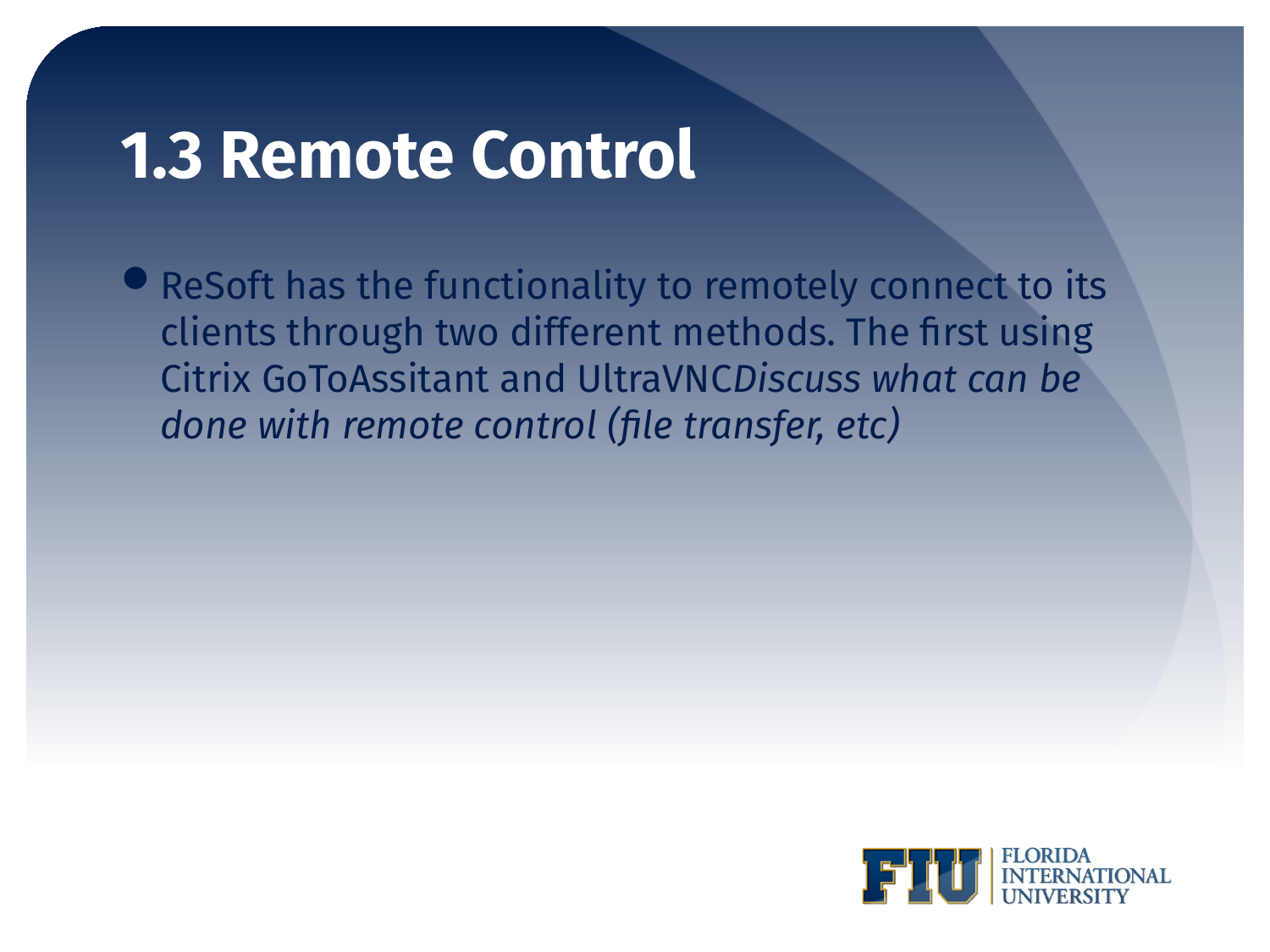

# 1.3 Remote Control
ReSoft has the functionality to remotely connect to its clients through two different methods. The first using Citrix GoToAssitant and UltraVNCDiscuss what can be done with remote control (file transfer, etc)